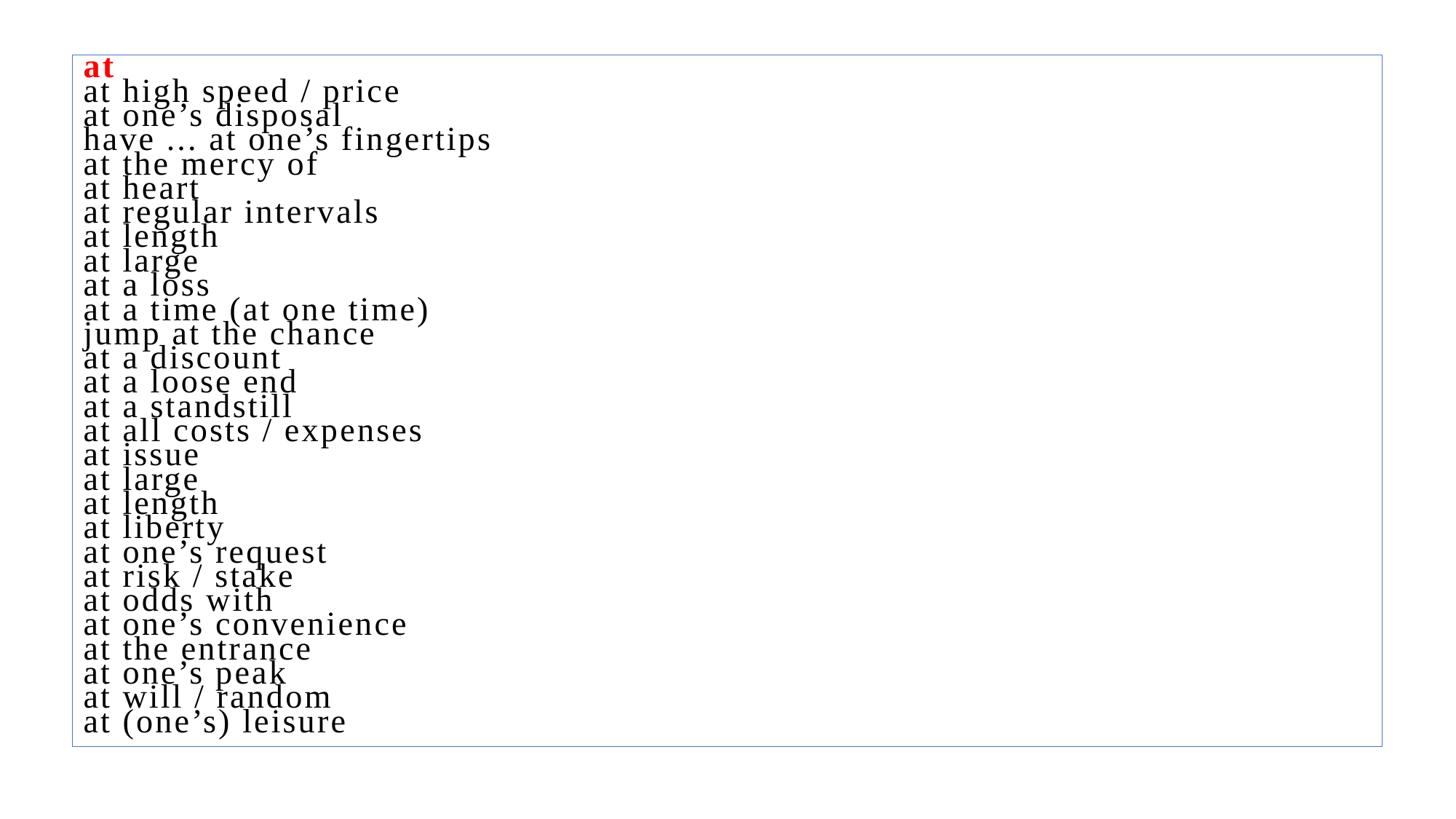

at
at high speed / price
at one’s disposal
have ... at one’s fingertips
at the mercy of
at heart
at regular intervals
at length
at large
at a loss
at a time (at one time)
jump at the chance
at a discount
at a loose end
at a standstill
at all costs / expenses
at issue
at large
at length
at liberty
at one’s request
at risk / stake
at odds with
at one’s convenience
at the entrance
at one’s peak
at will / random
at (one’s) leisure